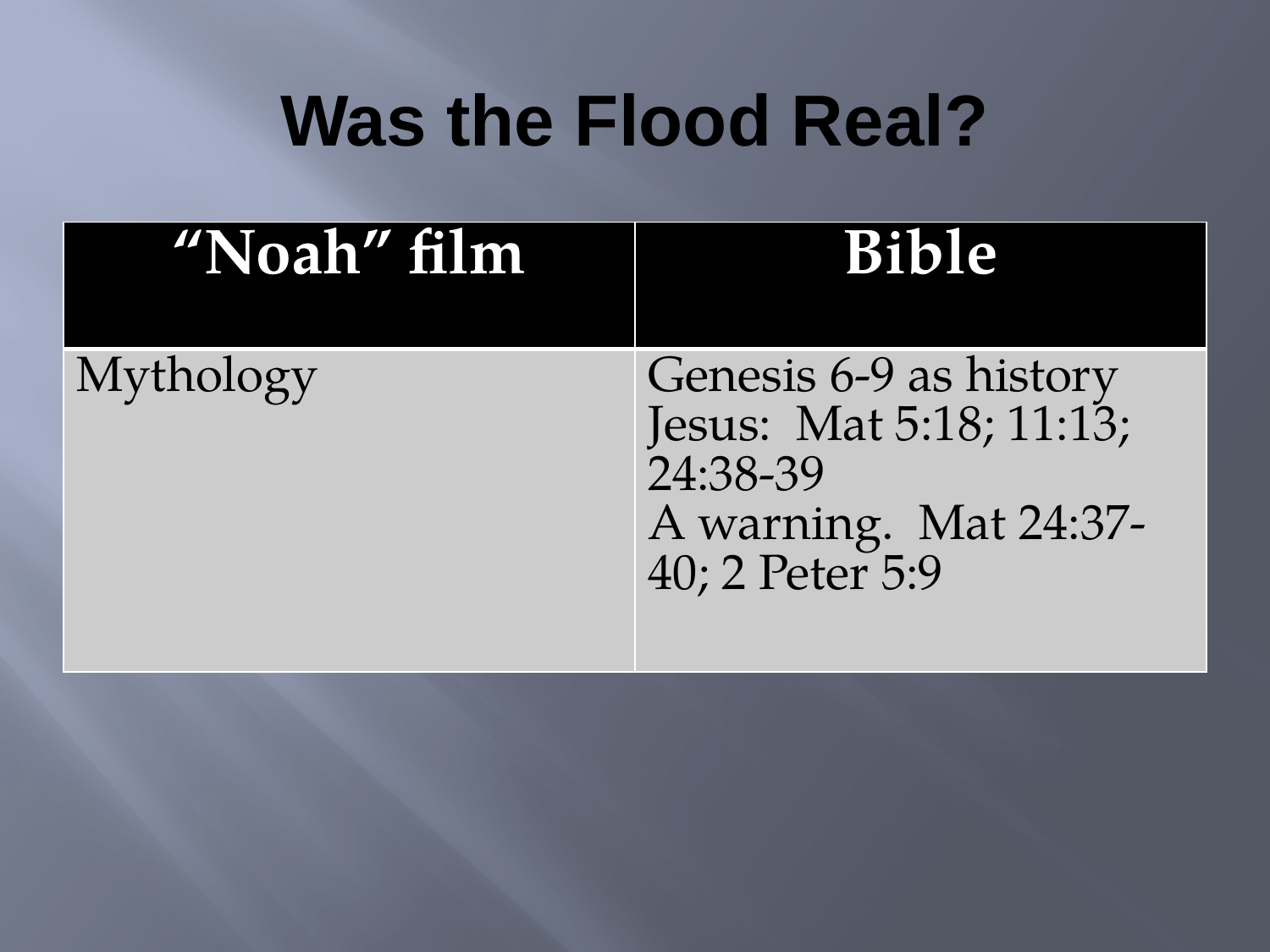

# Was the Flood Real?
| “Noah” film | Bible |
| --- | --- |
| Mythology | Genesis 6-9 as history Jesus: Mat 5:18; 11:13; 24:38-39 A warning. Mat 24:37-40; 2 Peter 5:9 |